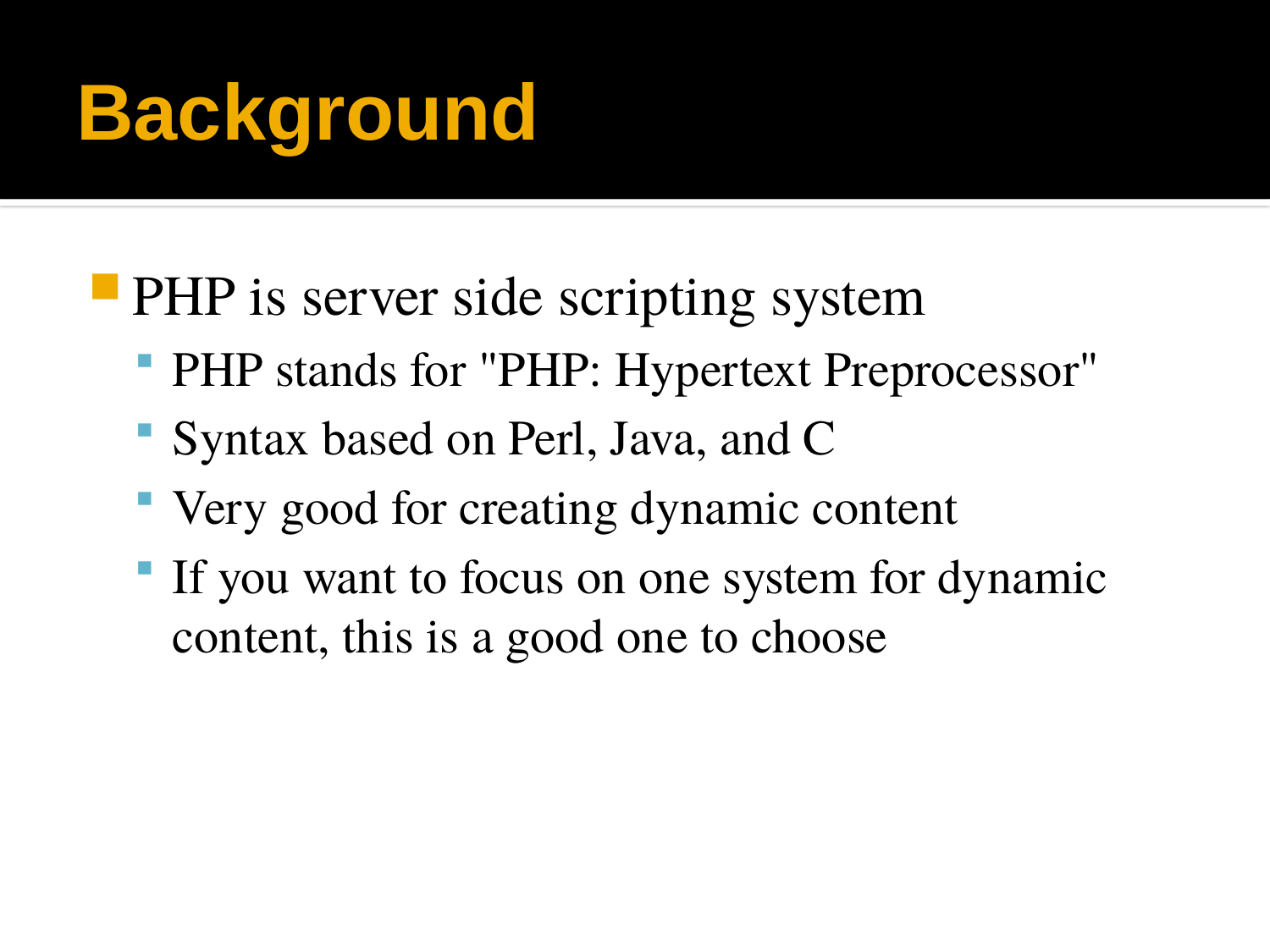

# Background
PHP is server side scripting system
PHP stands for "PHP: Hypertext Preprocessor"
Syntax based on Perl, Java, and C
Very good for creating dynamic content
If you want to focus on one system for dynamic content, this is a good one to choose